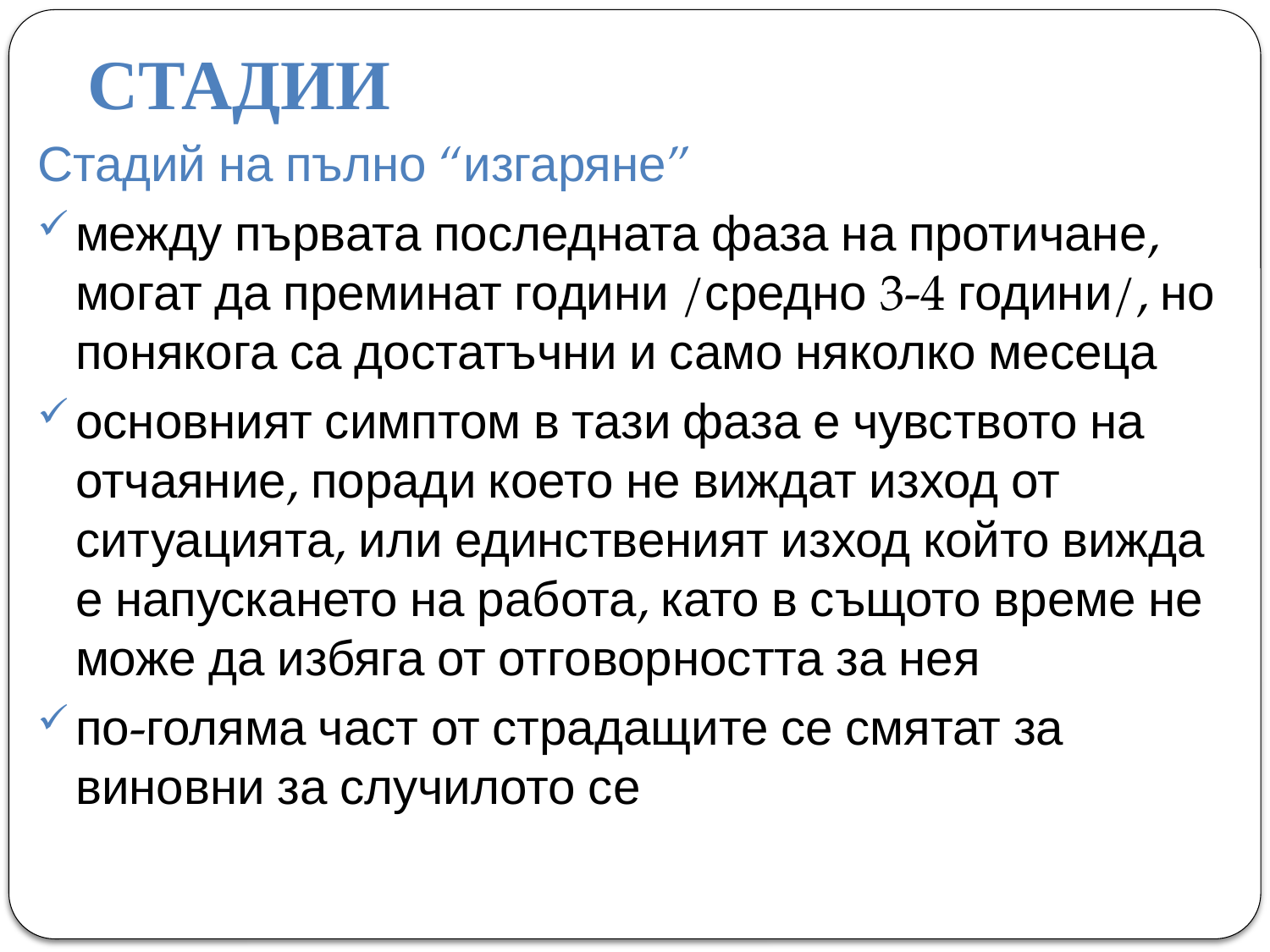

# СТАДИИ
Стадий на пълно “изгаряне”
между първата последната фаза на протичане, могат да преминат години /средно 3-4 години/, но понякога са достатъчни и само няколко месеца
основният симптом в тази фаза е чувството на отчаяние, поради което не виждат изход от ситуацията, или единственият изход който вижда е напускането на работа, като в същото време не може да избяга от отговорността за нея
по-голяма част от страдащите се смятат за виновни за случилото се